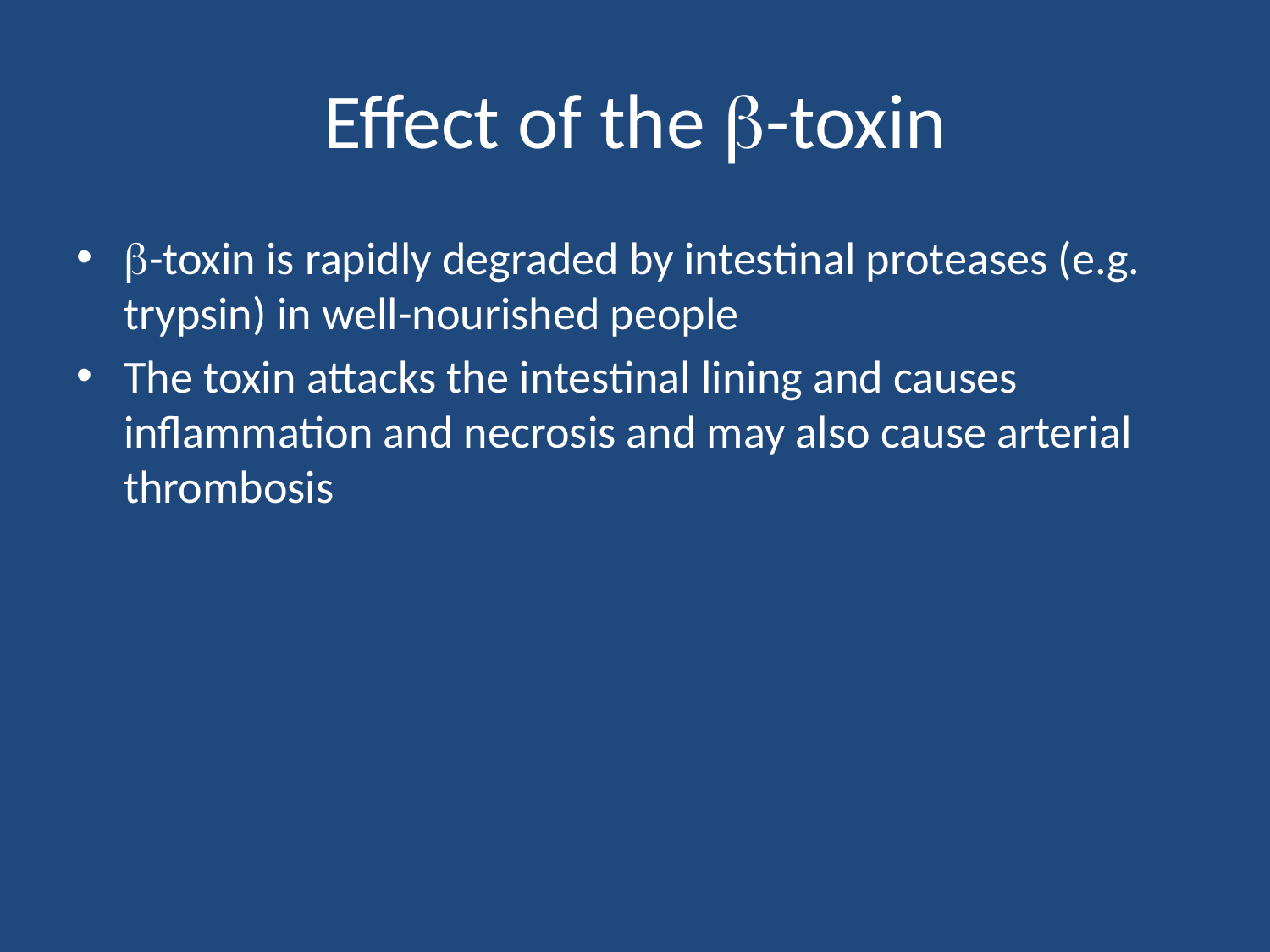

# Effect of the β-toxin
β-toxin is rapidly degraded by intestinal proteases (e.g. trypsin) in well-nourished people
The toxin attacks the intestinal lining and causes inflammation and necrosis and may also cause arterial thrombosis